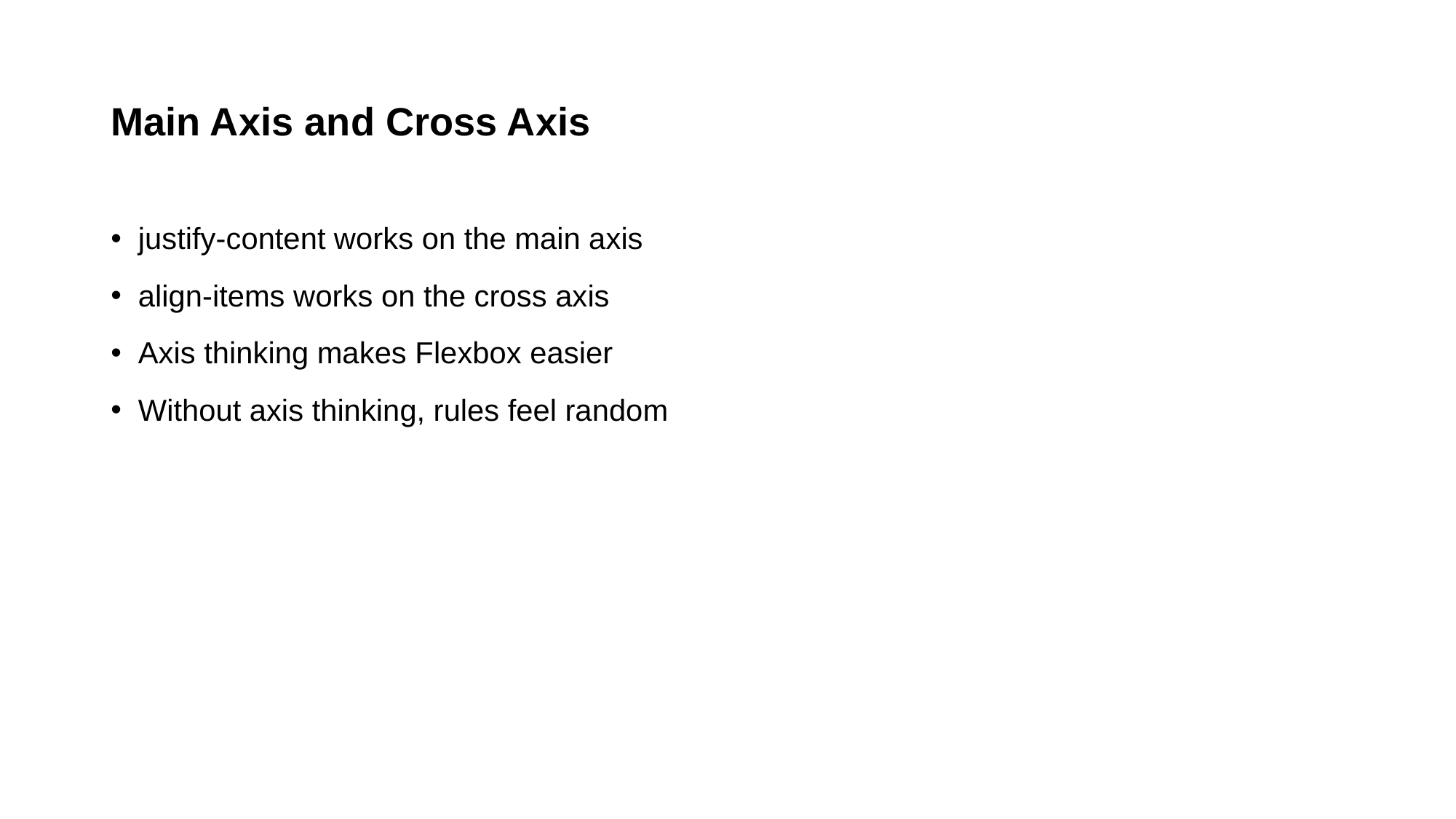

# Main Axis and Cross Axis
justify-content works on the main axis
align-items works on the cross axis
Axis thinking makes Flexbox easier
Without axis thinking, rules feel random